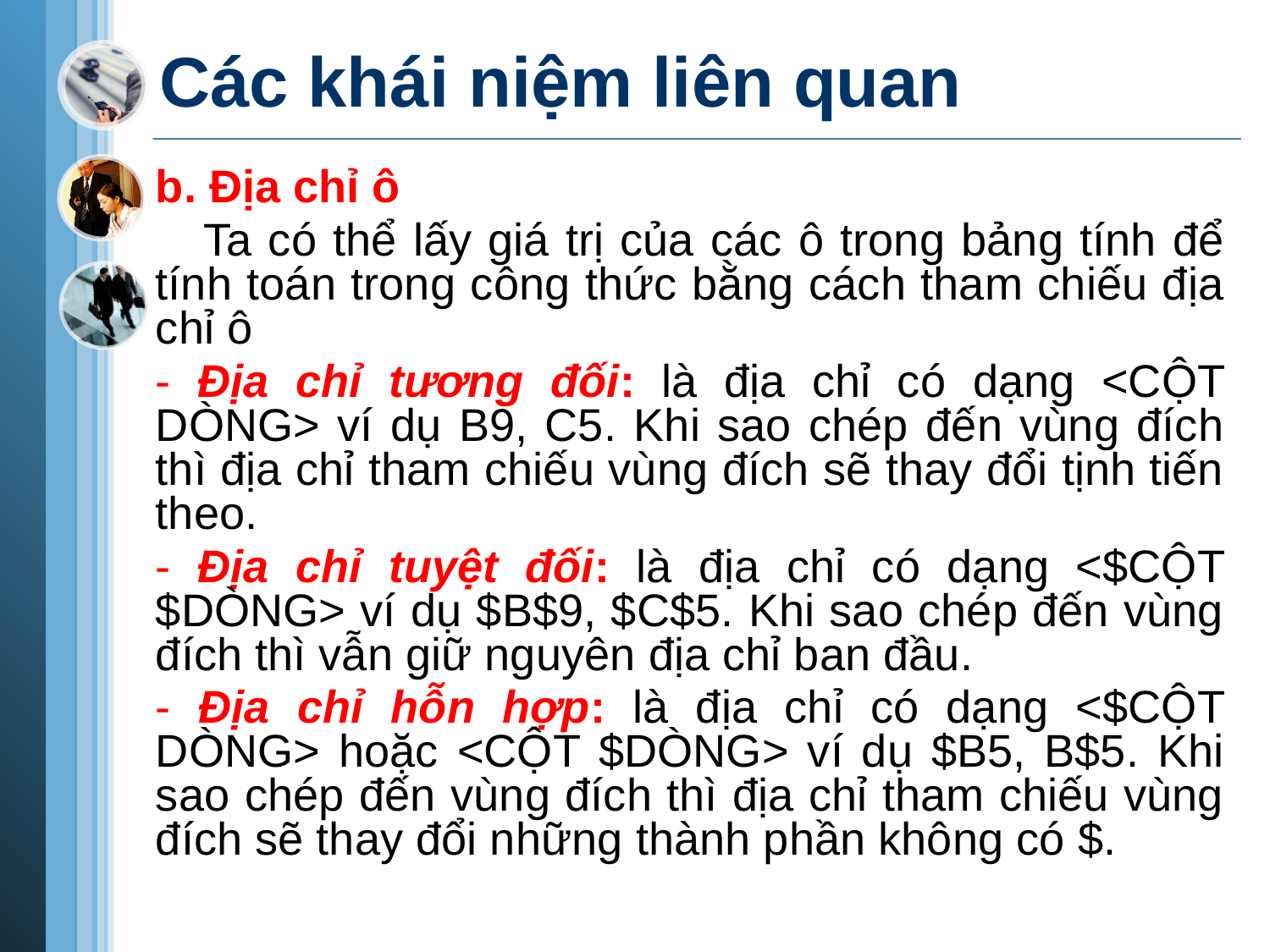

# Các khái niệm liên quan
b. Địa chỉ ô
Ta có thể lấy giá trị của các ô trong bảng tính để tính toán trong công thức bằng cách tham chiếu địa chỉ ô
- Địa chỉ tương đối: là địa chỉ có dạng <CỘT DÒNG> ví dụ B9, C5. Khi sao chép đến vùng đích thì địa chỉ tham chiếu vùng đích sẽ thay đổi tịnh tiến theo.
- Địa chỉ tuyệt đối: là địa chỉ có dạng <$CỘT $DÒNG> ví dụ $B$9, $C$5. Khi sao chép đến vùng đích thì vẫn giữ nguyên địa chỉ ban đầu.
- Địa chỉ hỗn hợp: là địa chỉ có dạng <$CỘT DÒNG> hoặc <CỘT $DÒNG> ví dụ $B5, B$5. Khi sao chép đến vùng đích thì địa chỉ tham chiếu vùng đích sẽ thay đổi những thành phần không có $.